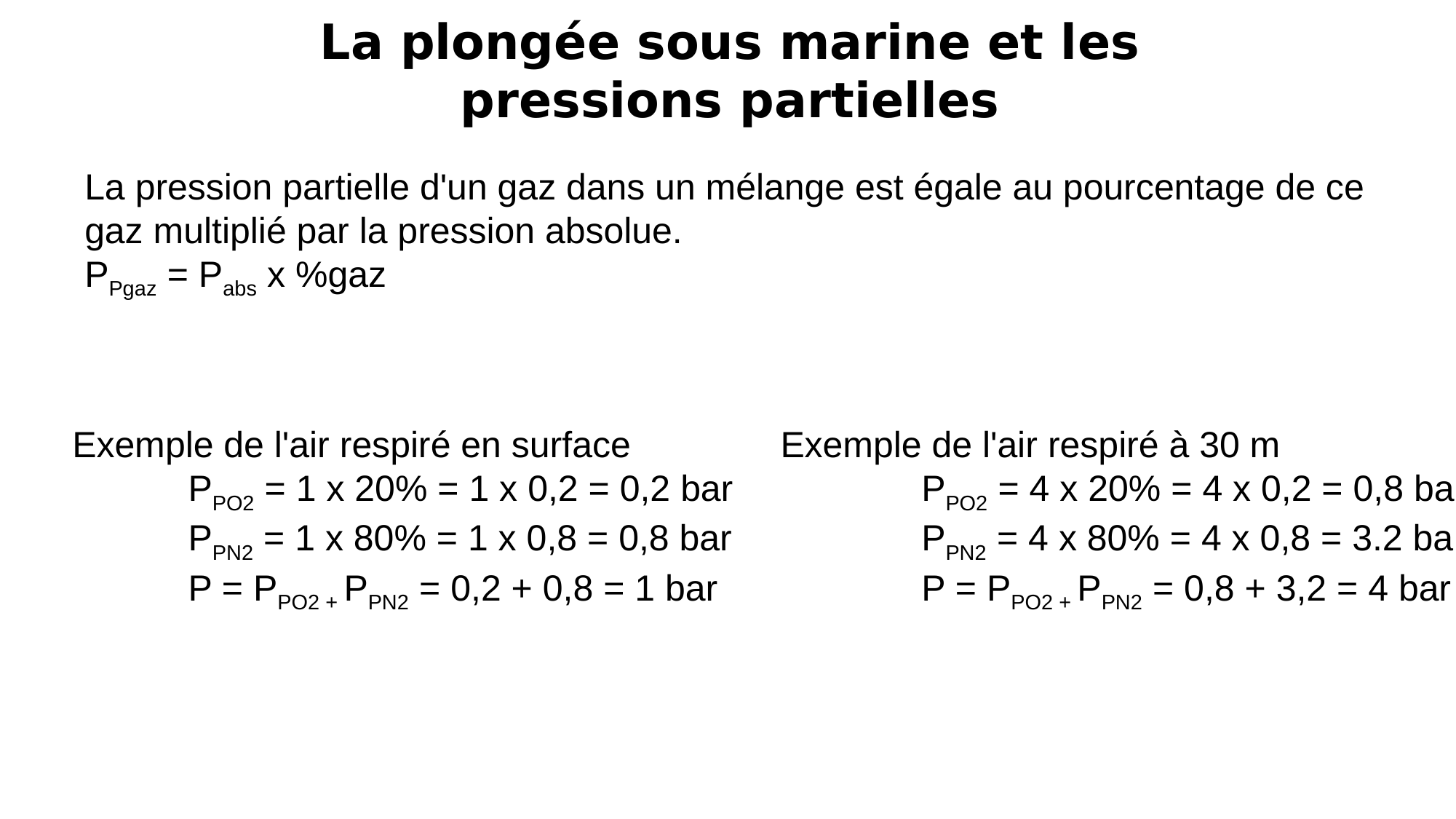

La plongée sous marine et les pressions partielles
La pression partielle d'un gaz dans un mélange est égale au pourcentage de ce gaz multiplié par la pression absolue.
PPgaz = Pabs x %gaz

Exemple de l'air respiré en surface
		PPO2 = 1 x 20% = 1 x 0,2 = 0,2 bar
		PPN2 = 1 x 80% = 1 x 0,8 = 0,8 bar
		P = PPO2 + PPN2 = 0,2 + 0,8 = 1 bar

Exemple de l'air respiré à 30 m
			PPO2 = 4 x 20% = 4 x 0,2 = 0,8 bar
			PPN2 = 4 x 80% = 4 x 0,8 = 3.2 bar
			P = PPO2 + PPN2 = 0,8 + 3,2 = 4 bar